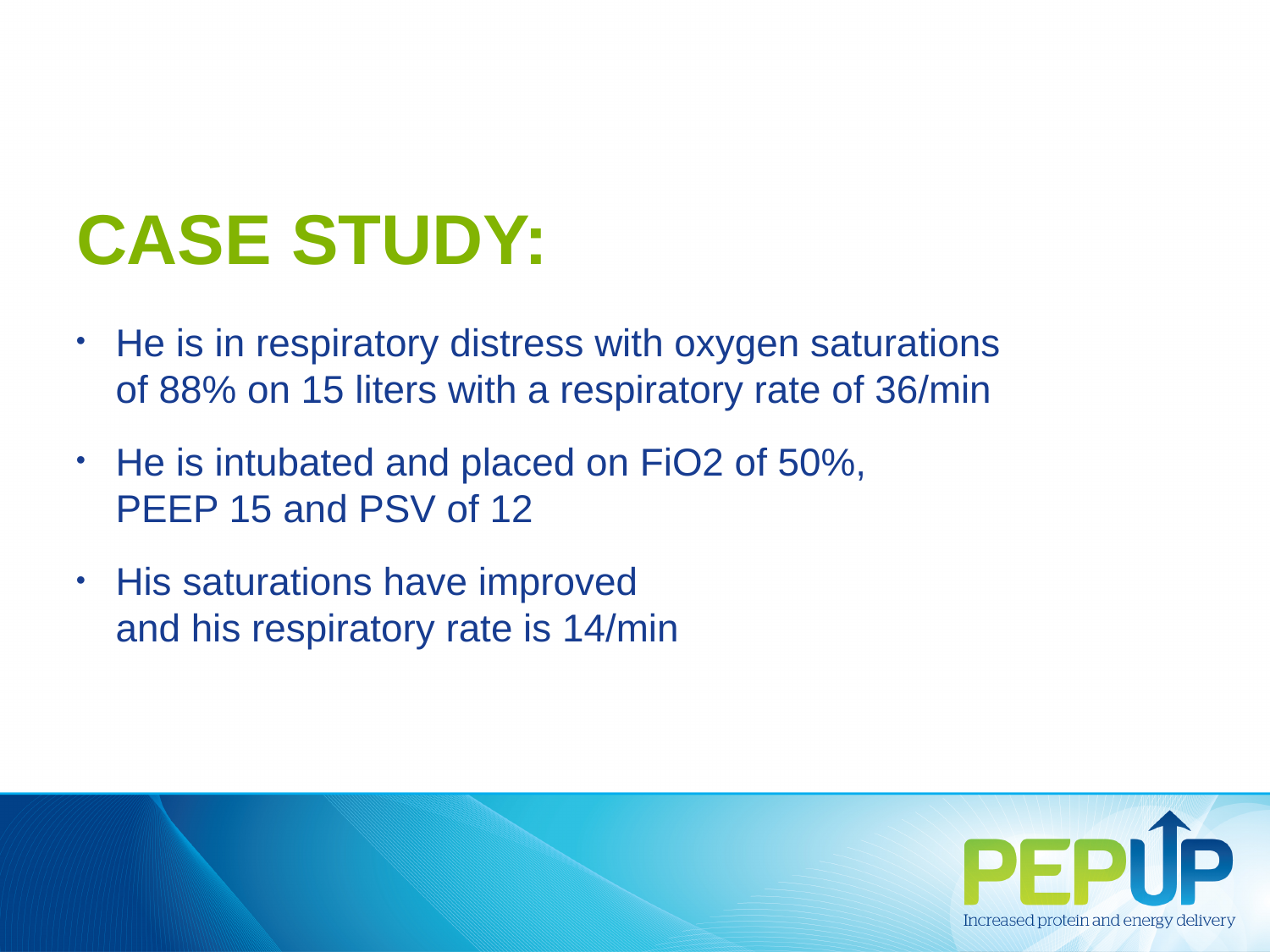

# CASE STUDY:
He is in respiratory distress with oxygen saturations of 88% on 15 liters with a respiratory rate of 36/min
He is intubated and placed on FiO2 of 50%,
PEEP 15 and PSV of 12
His saturations have improved
and his respiratory rate is 14/min